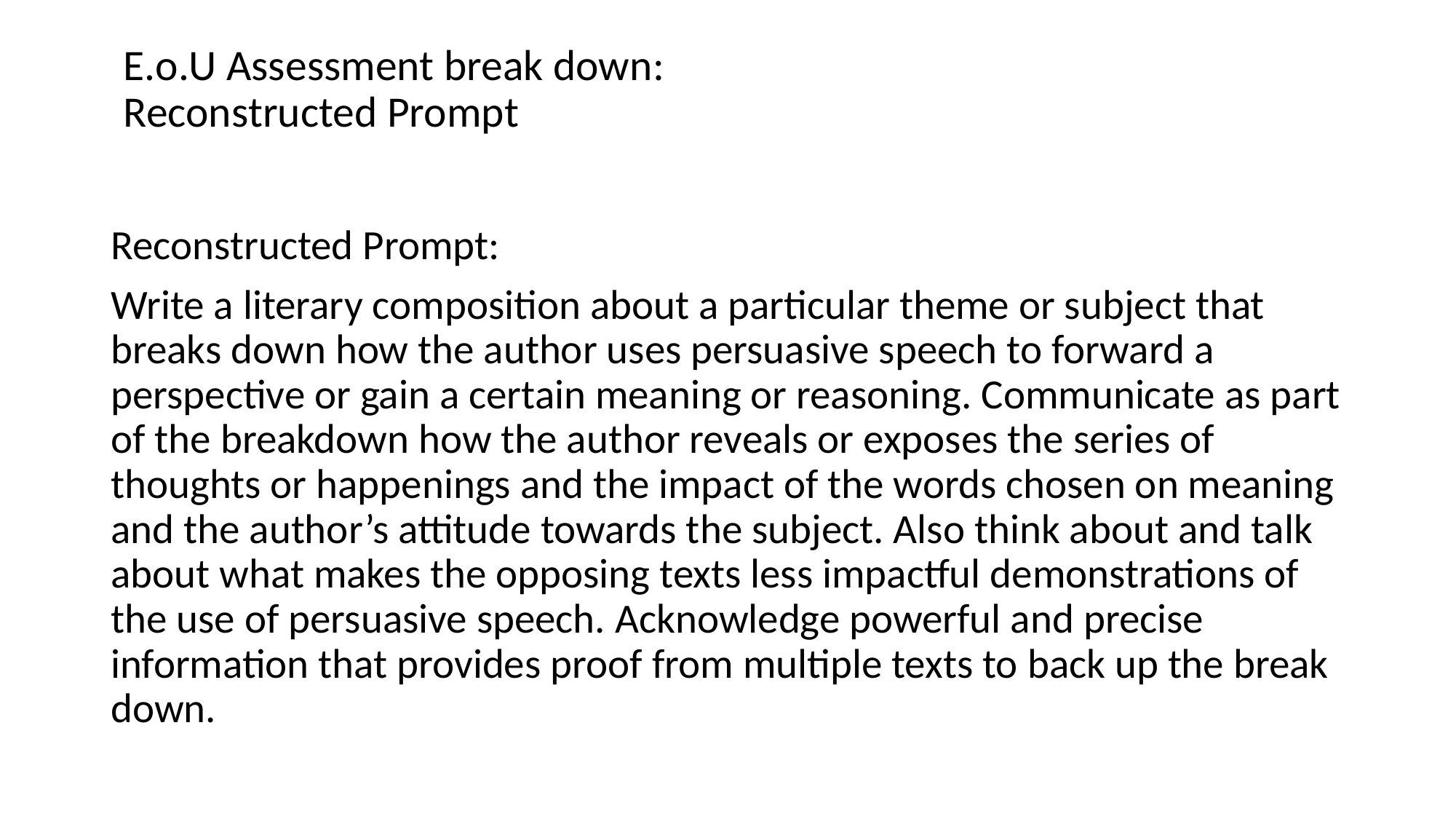

# E.o.U Assessment break down: Reconstructed Prompt
Reconstructed Prompt:
Write a literary composition about a particular theme or subject that breaks down how the author uses persuasive speech to forward a perspective or gain a certain meaning or reasoning. Communicate as part of the breakdown how the author reveals or exposes the series of thoughts or happenings and the impact of the words chosen on meaning and the author’s attitude towards the subject. Also think about and talk about what makes the opposing texts less impactful demonstrations of the use of persuasive speech. Acknowledge powerful and precise information that provides proof from multiple texts to back up the break down.